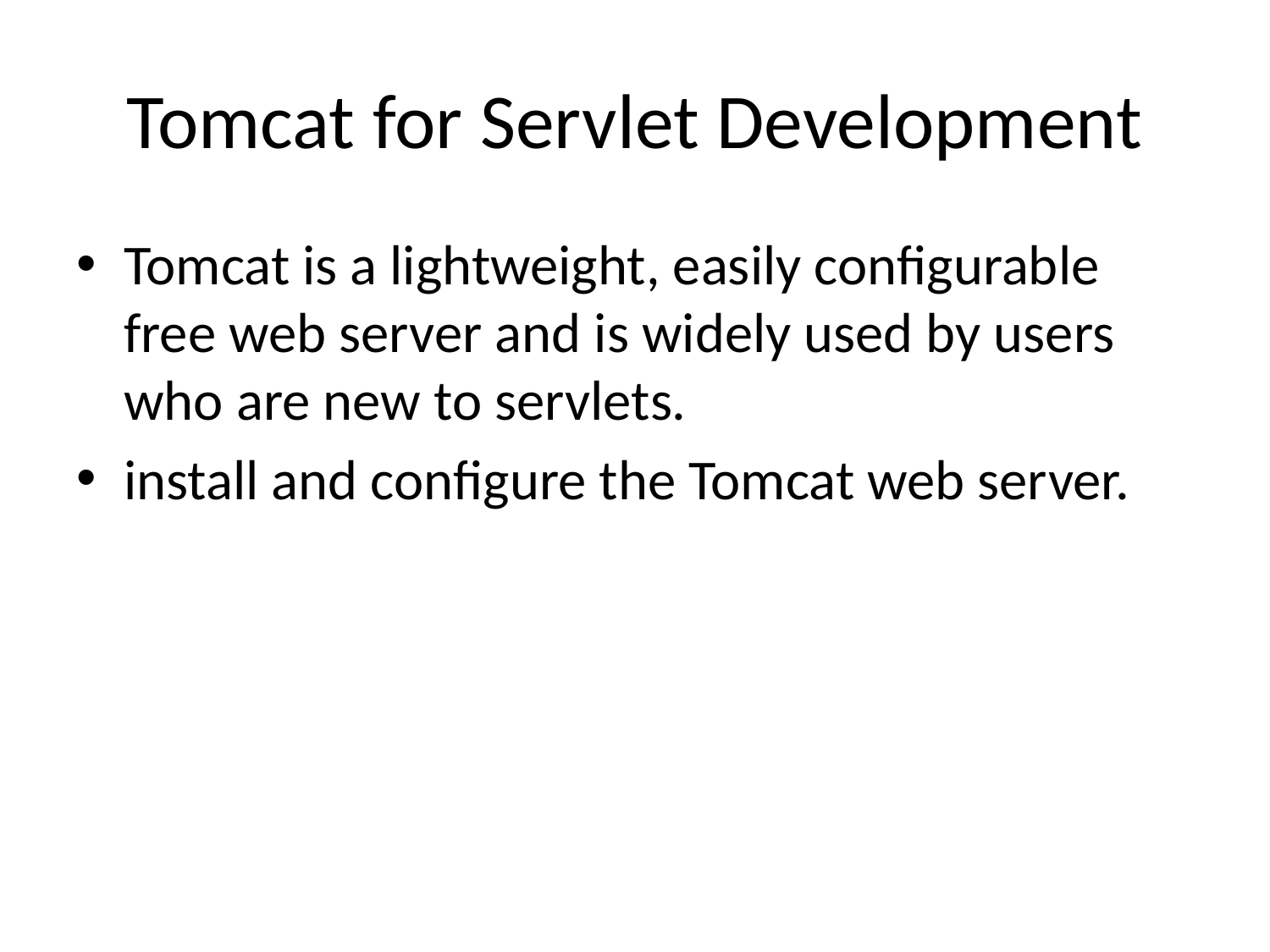

# Tomcat for Servlet Development
Tomcat is a lightweight, easily configurable free web server and is widely used by users who are new to servlets.
install and configure the Tomcat web server.